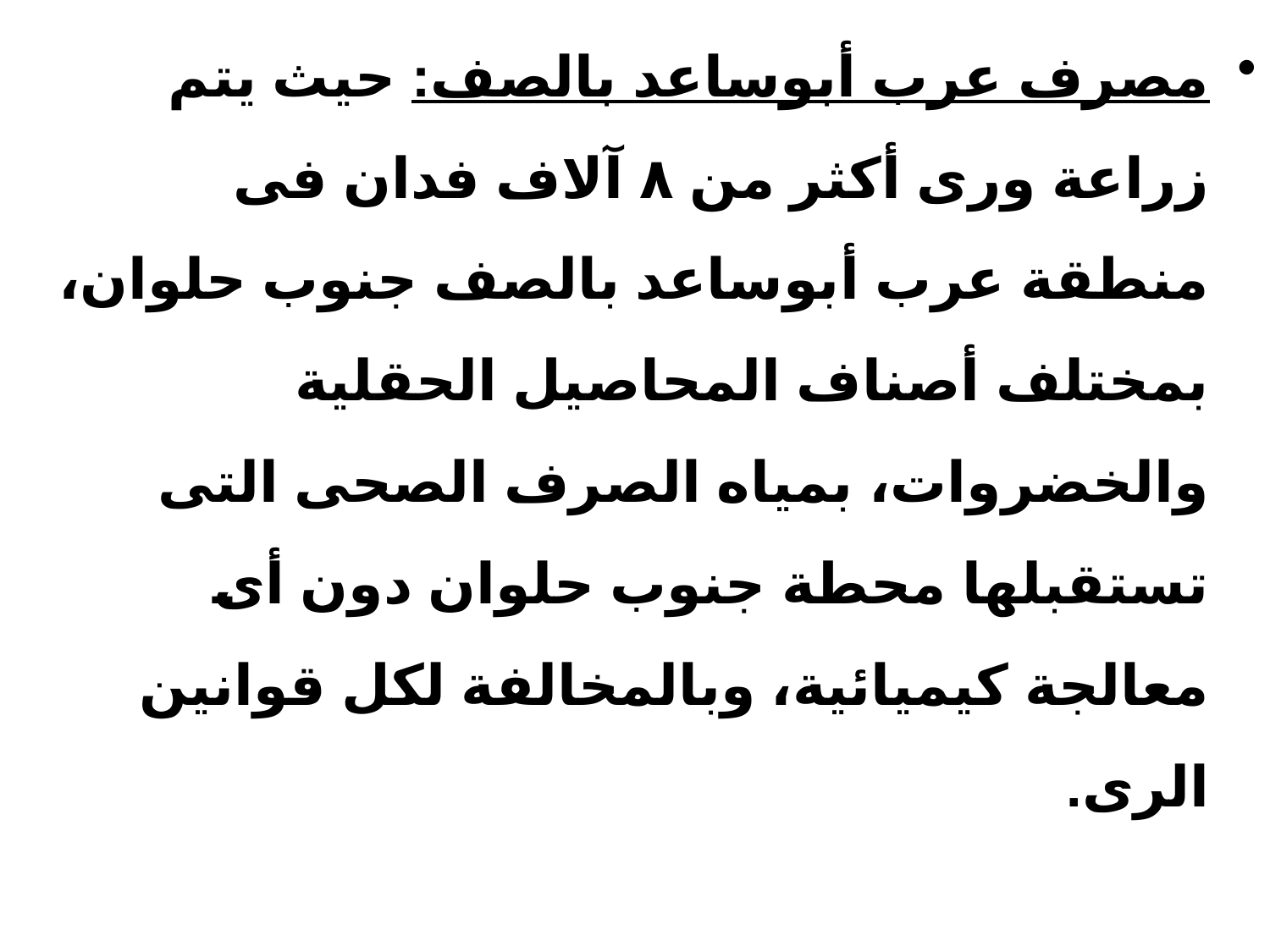

مصرف عرب أبوساعد بالصف: حيث يتم زراعة ورى أكثر من ٨ آلاف فدان فى منطقة عرب أبوساعد بالصف جنوب حلوان، بمختلف أصناف المحاصيل الحقلية والخضروات، بمياه الصرف الصحى التى تستقبلها محطة جنوب حلوان دون أى معالجة كيميائية، وبالمخالفة لكل قوانين الرى.
#